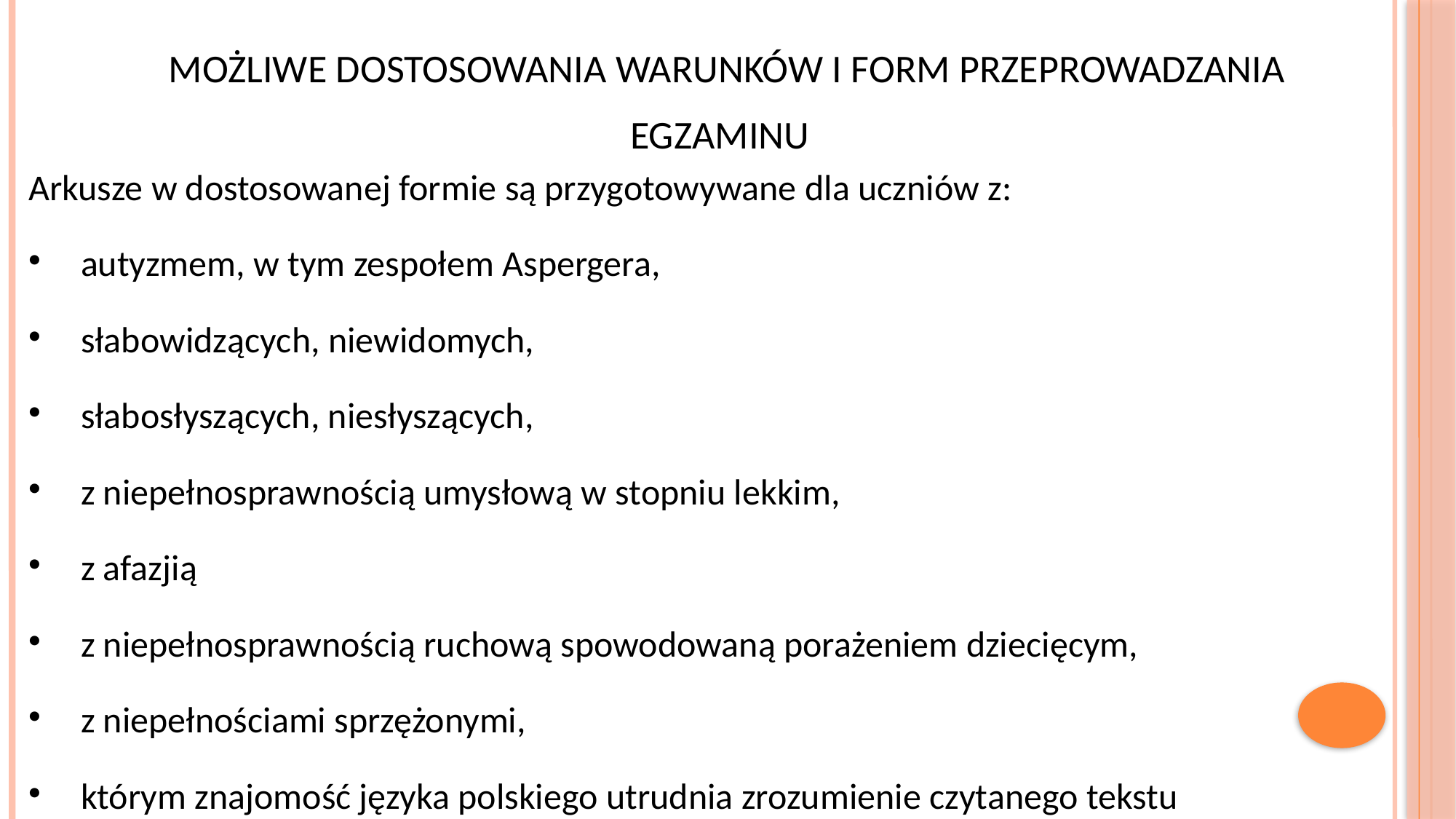

MOŻLIWE DOSTOSOWANIA WARUNKÓW I FORM PRZEPROWADZANIA EGZAMINU
Arkusze w dostosowanej formie są przygotowywane dla uczniów z:
autyzmem, w tym zespołem Aspergera,
słabowidzących, niewidomych,
słabosłyszących, niesłyszących,
z niepełnosprawnością umysłową w stopniu lekkim,
z afazjią
z niepełnosprawnością ruchową spowodowaną porażeniem dziecięcym,
z niepełnościami sprzężonymi,
którym znajomość języka polskiego utrudnia zrozumienie czytanego tekstu